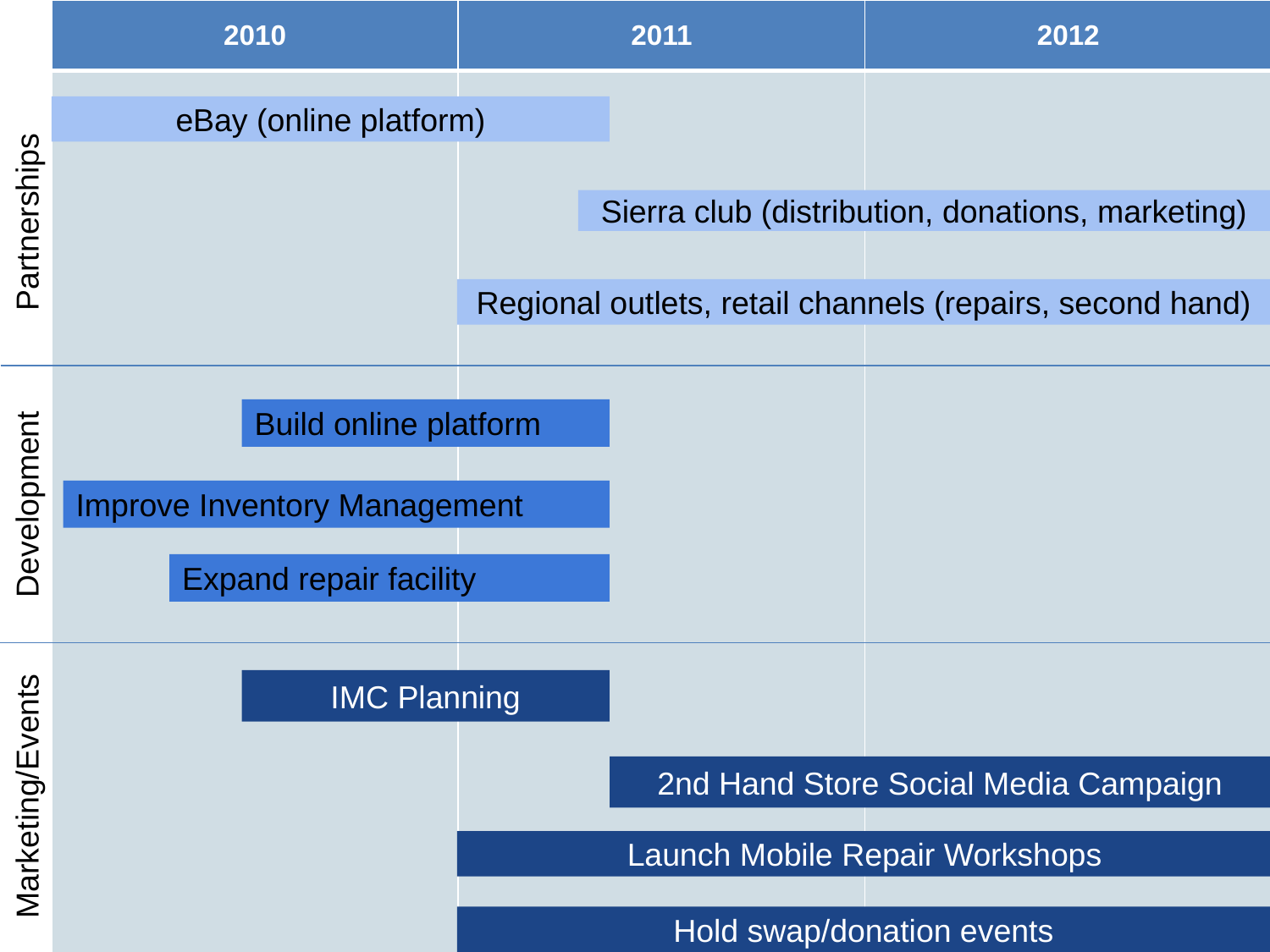

| 2010 | 2011 | 2012 |
| --- | --- | --- |
|  |  |  |
eBay (online platform)
Sierra club (distribution, donations, marketing)
Partnerships
Regional outlets, retail channels (repairs, second hand)
Build online platform
Improve Inventory Management
Development
Expand repair facility
IMC Planning
2nd Hand Store Social Media Campaign
Marketing/Events
Launch Mobile Repair Workshops
Hold swap/donation events